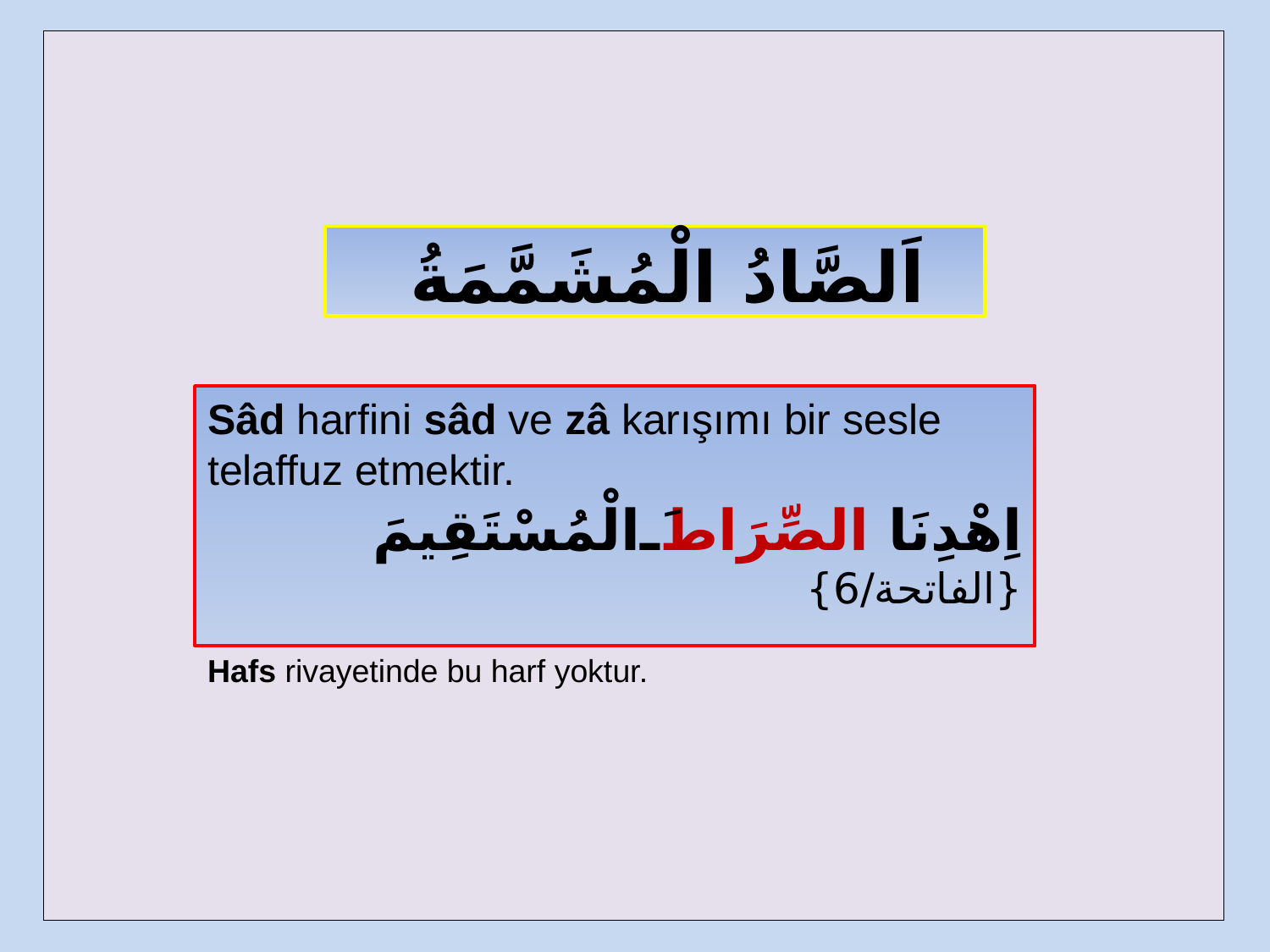

|  |
| --- |
 اَلصَّادُ الْمُشَمَّمَةُ
Sâd har­fini sâd ve zâ karışımı bir sesle telaffuz etmektir.
اِهْدِنَا الصِّرَاطَ الْمُسْتَقِيمَ {الفاتحة/6}

Hafs rivayetinde bu harf yoktur.